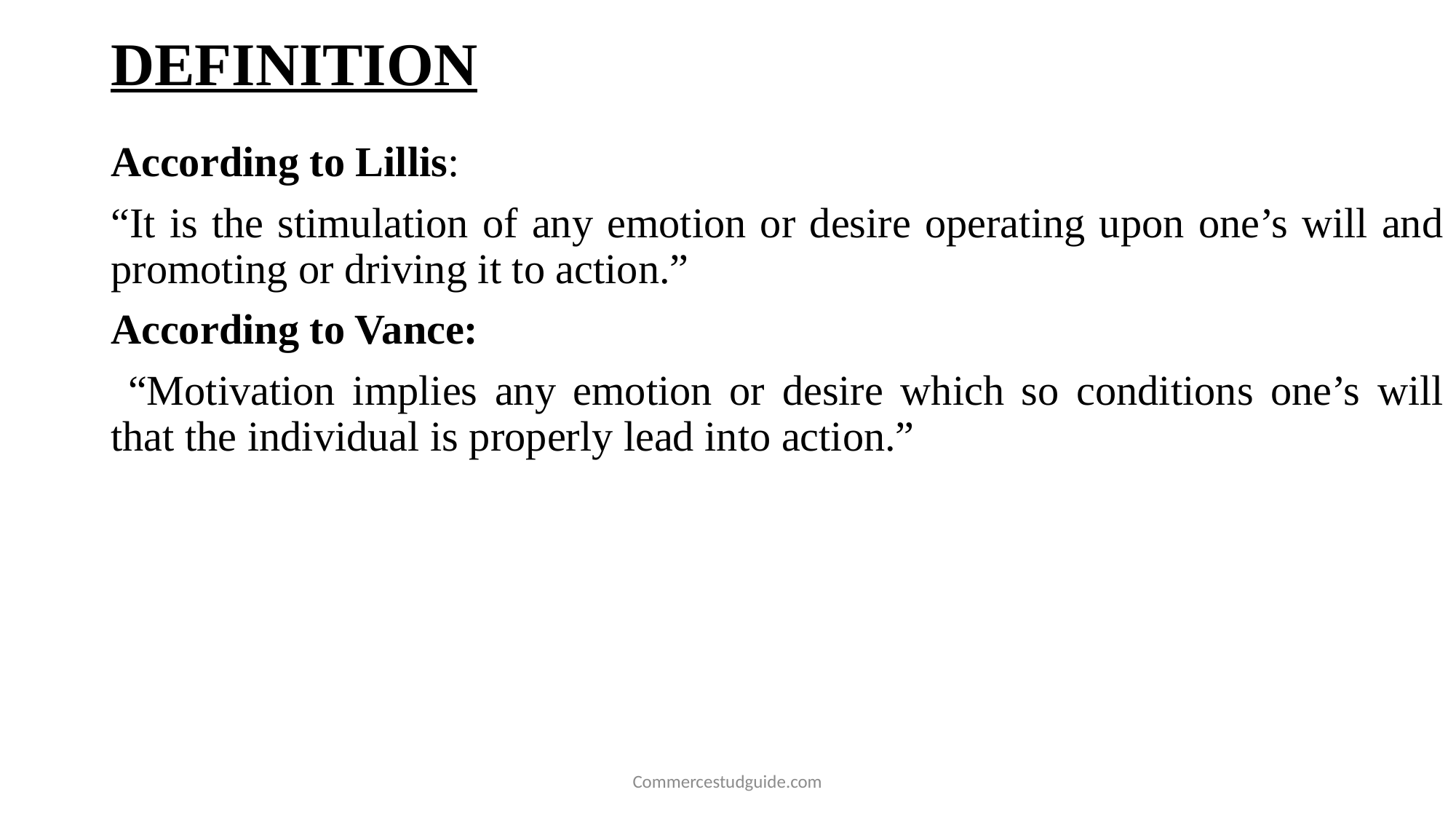

# DEFINITION
According to Lillis:
“It is the stimulation of any emotion or desire operating upon one’s will and promoting or driving it to action.”
According to Vance:
 “Motivation implies any emotion or desire which so conditions one’s will that the individual is properly lead into action.”

Commercestudguide.com